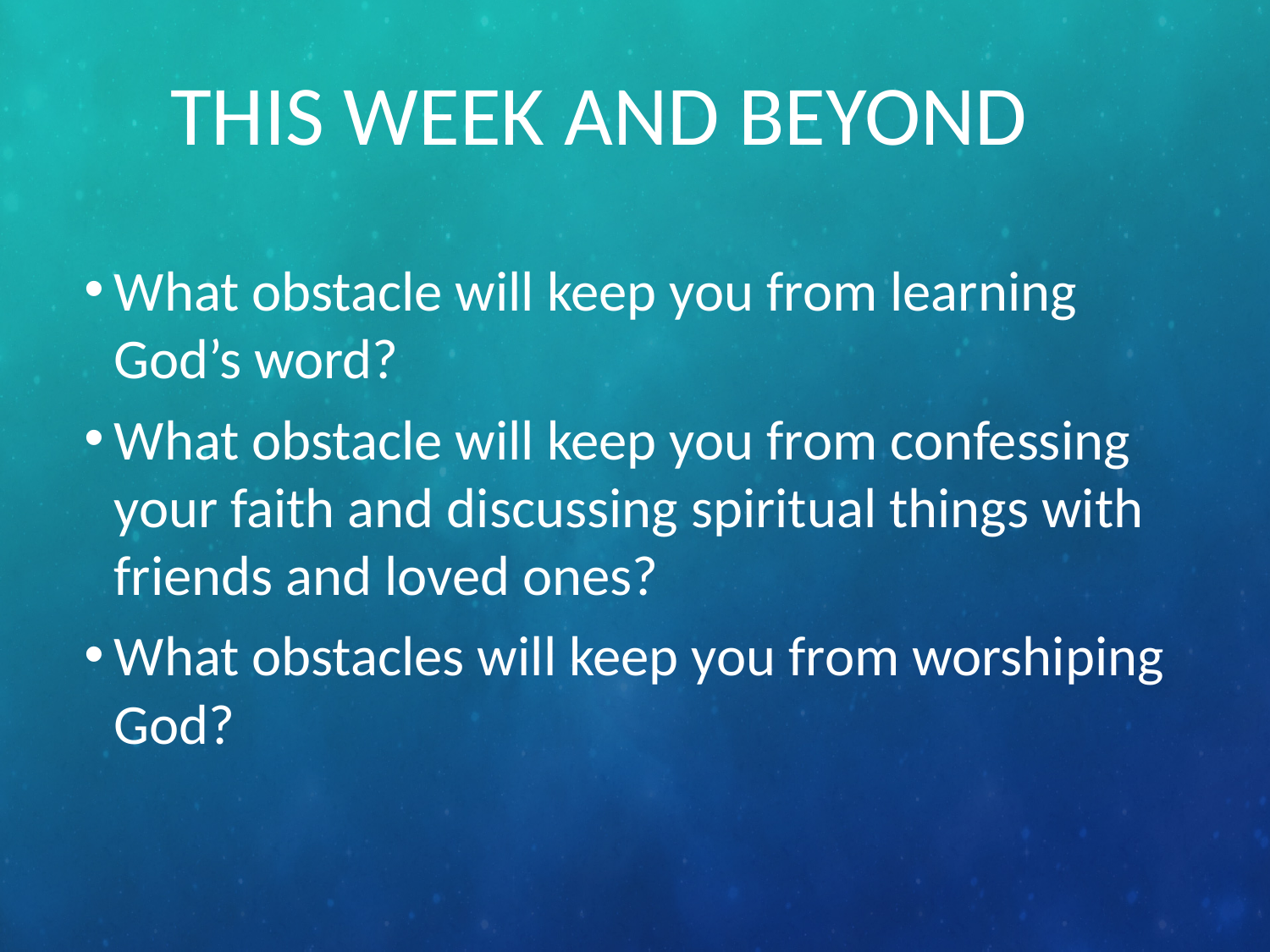

# THIS WEEK AND BEYOND
What obstacle will keep you from learning God’s word?
What obstacle will keep you from confessing your faith and discussing spiritual things with friends and loved ones?
What obstacles will keep you from worshiping God?